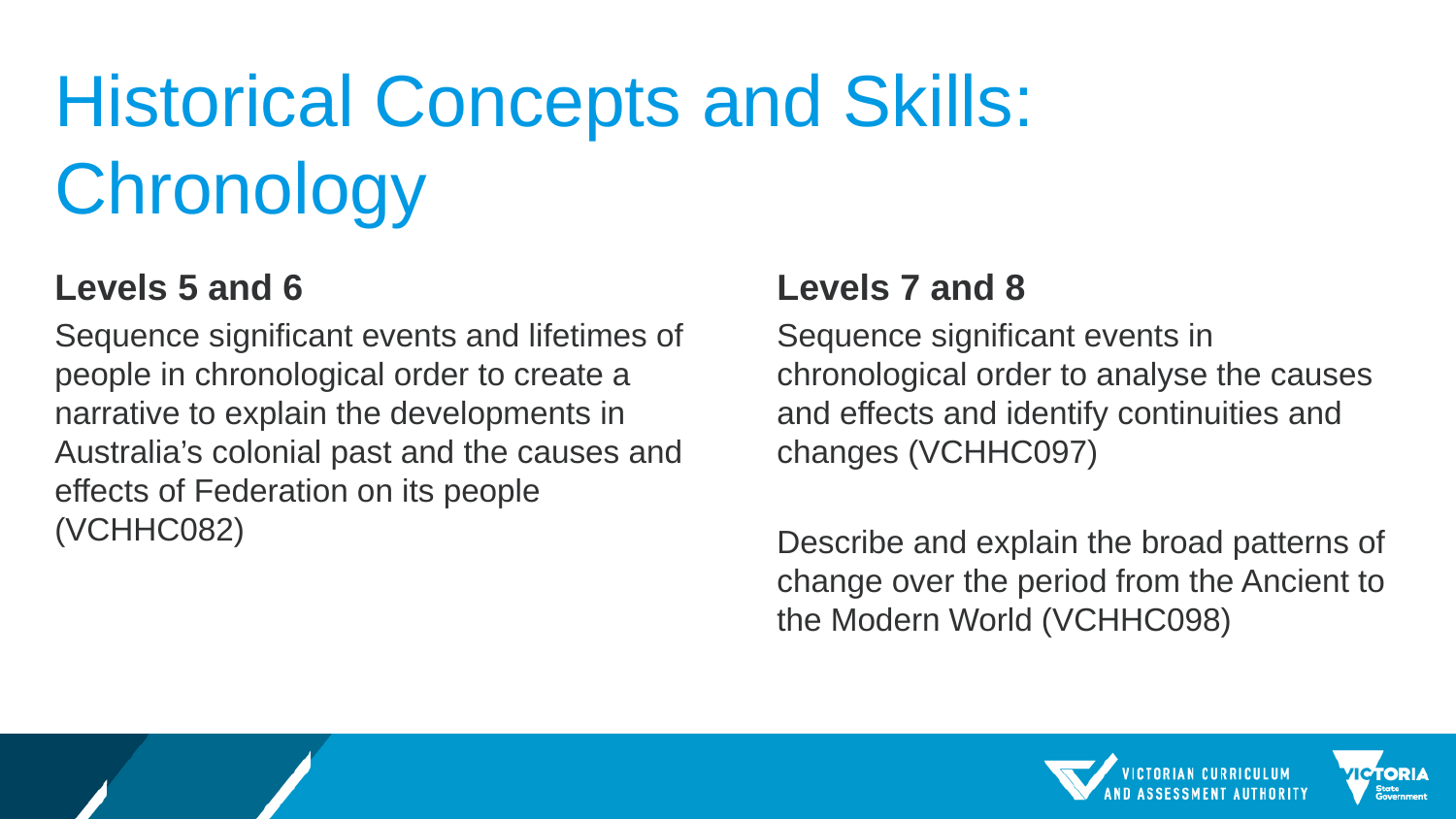

# Historical Concepts and Skills: Chronology
Levels 5 and 6
Sequence significant events and lifetimes of people in chronological order to create a narrative to explain the developments in Australia’s colonial past and the causes and effects of Federation on its people (VCHHC082)

Levels 7 and 8
Sequence significant events in chronological order to analyse the causes and effects and identify continuities and changes (VCHHC097)

Describe and explain the broad patterns of change over the period from the Ancient to the Modern World (VCHHC098)